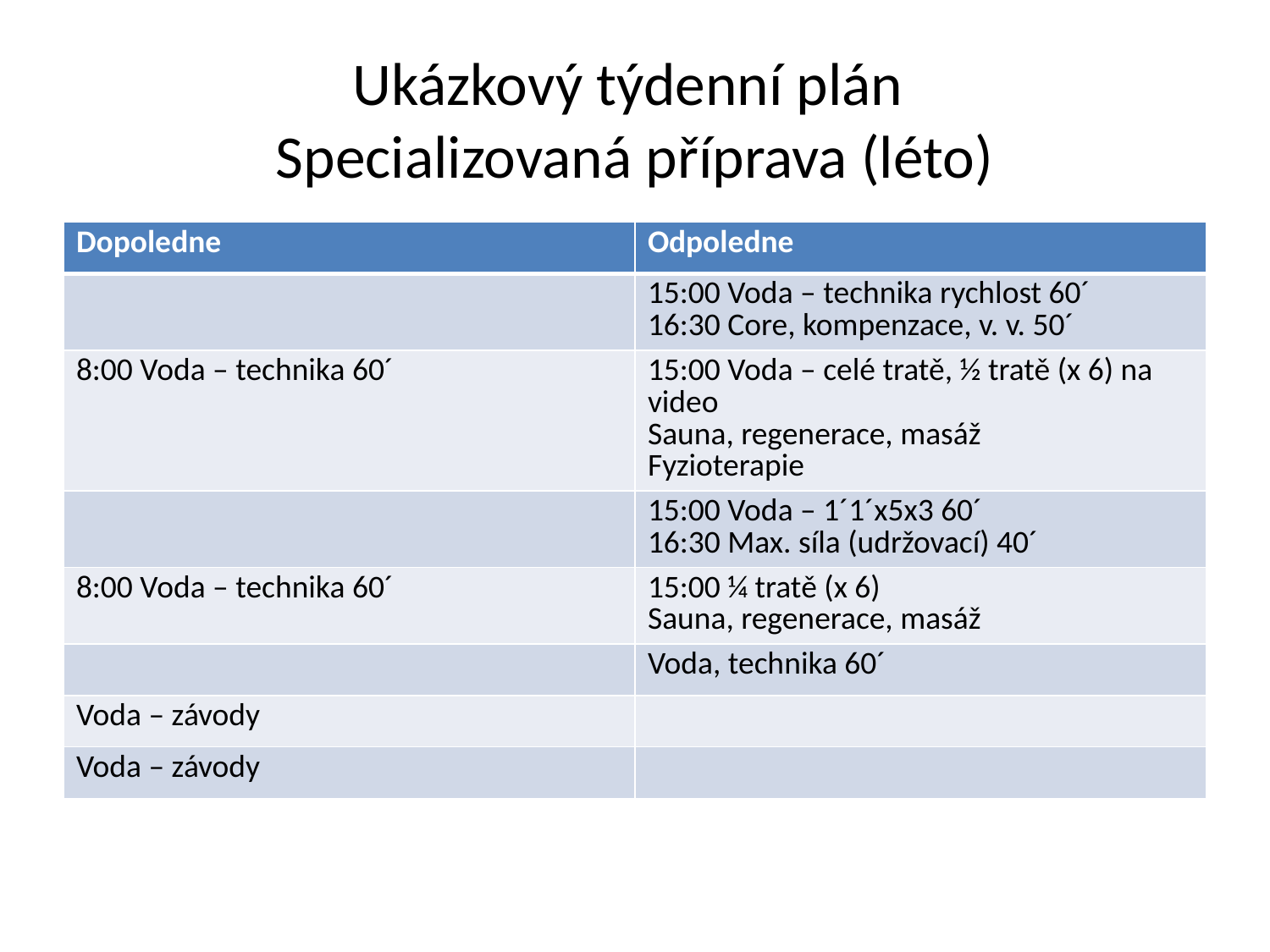

# Ukázkový týdenní plán Specializovaná příprava (léto)
| Dopoledne | Odpoledne |
| --- | --- |
|  | 15:00 Voda – technika rychlost 60´ 16:30 Core, kompenzace, v. v. 50´ |
| 8:00 Voda – technika 60´ | 15:00 Voda – celé tratě, ½ tratě (x 6) na video Sauna, regenerace, masáž Fyzioterapie |
|  | 15:00 Voda – 1´1´x5x3 60´ 16:30 Max. síla (udržovací) 40´ |
| 8:00 Voda – technika 60´ | 15:00 ¼ tratě (x 6) Sauna, regenerace, masáž |
|  | Voda, technika 60´ |
| Voda – závody |  |
| Voda – závody |  |